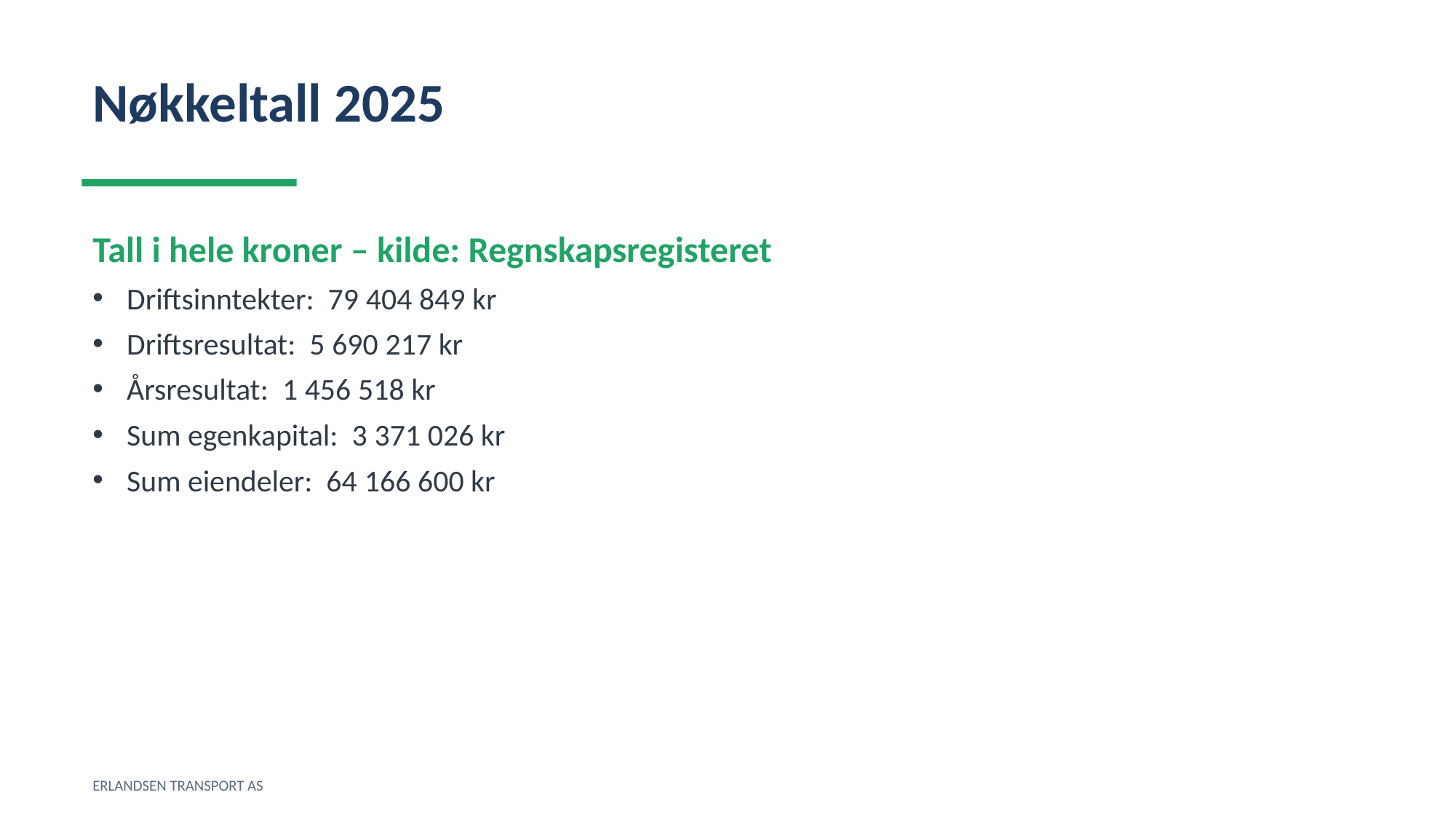

Nøkkeltall 2025

Tall i hele kroner – kilde: Regnskapsregisteret
Driftsinntekter:  79 404 849 kr
Driftsresultat:  5 690 217 kr
Årsresultat:  1 456 518 kr
Sum egenkapital:  3 371 026 kr
Sum eiendeler:  64 166 600 kr
ERLANDSEN TRANSPORT AS